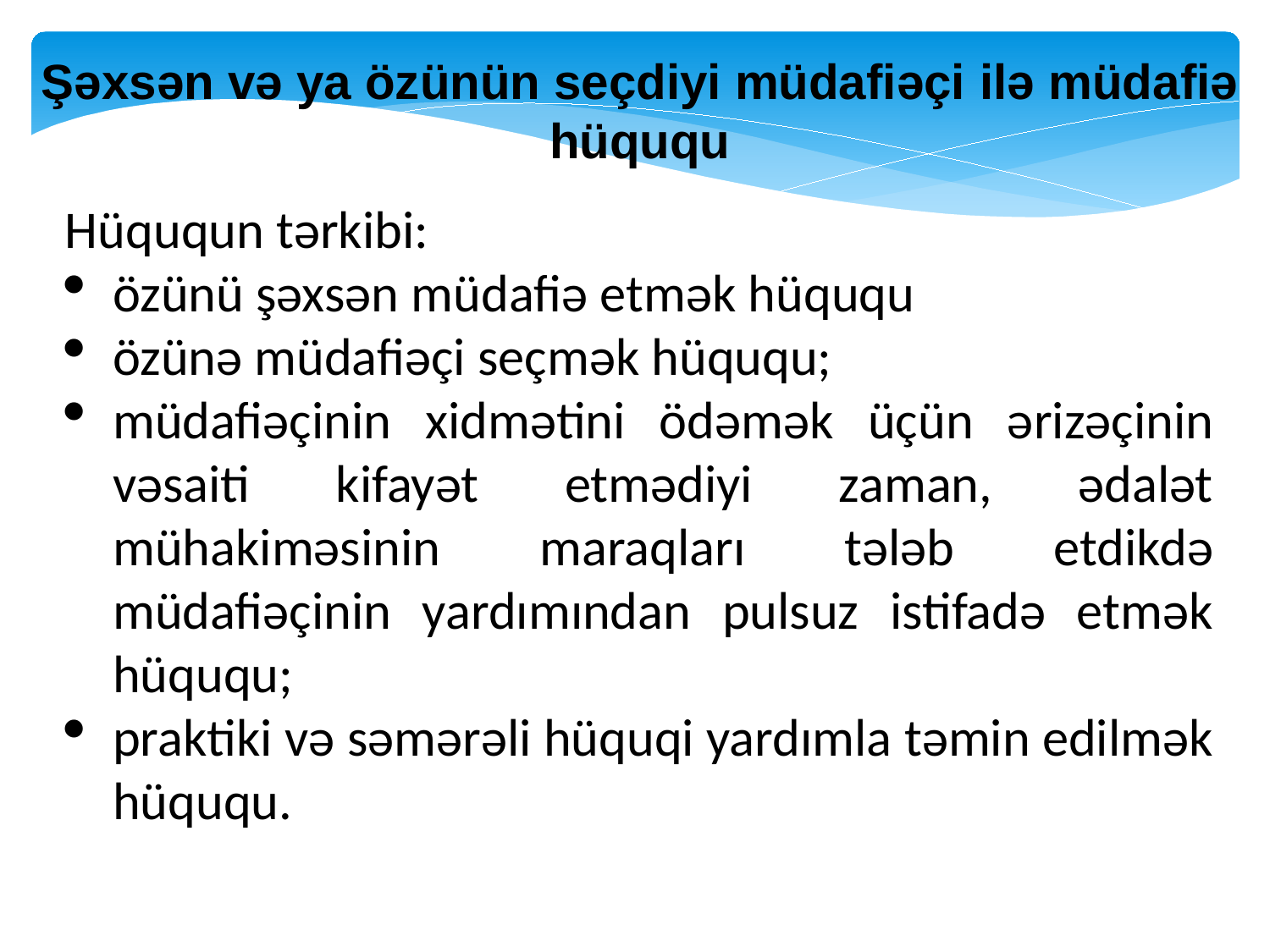

Şəxsən və ya özünün seçdiyi müdafiəçi ilə müdafiə hüququ
Hüququn tərkibi:
özünü şəxsən müdafiə etmək hüququ
özünə müdafiəçi seçmək hüququ;
müdafiəçinin xidmətini ödəmək üçün ərizəçinin vəsaiti kifayət etmədiyi zaman, ədalət mühakiməsinin maraqları tələb etdikdə müdafiəçinin yardımından pulsuz istifadə etmək hüququ;
praktiki və səmərəli hüquqi yardımla təmin edilmək hüququ.